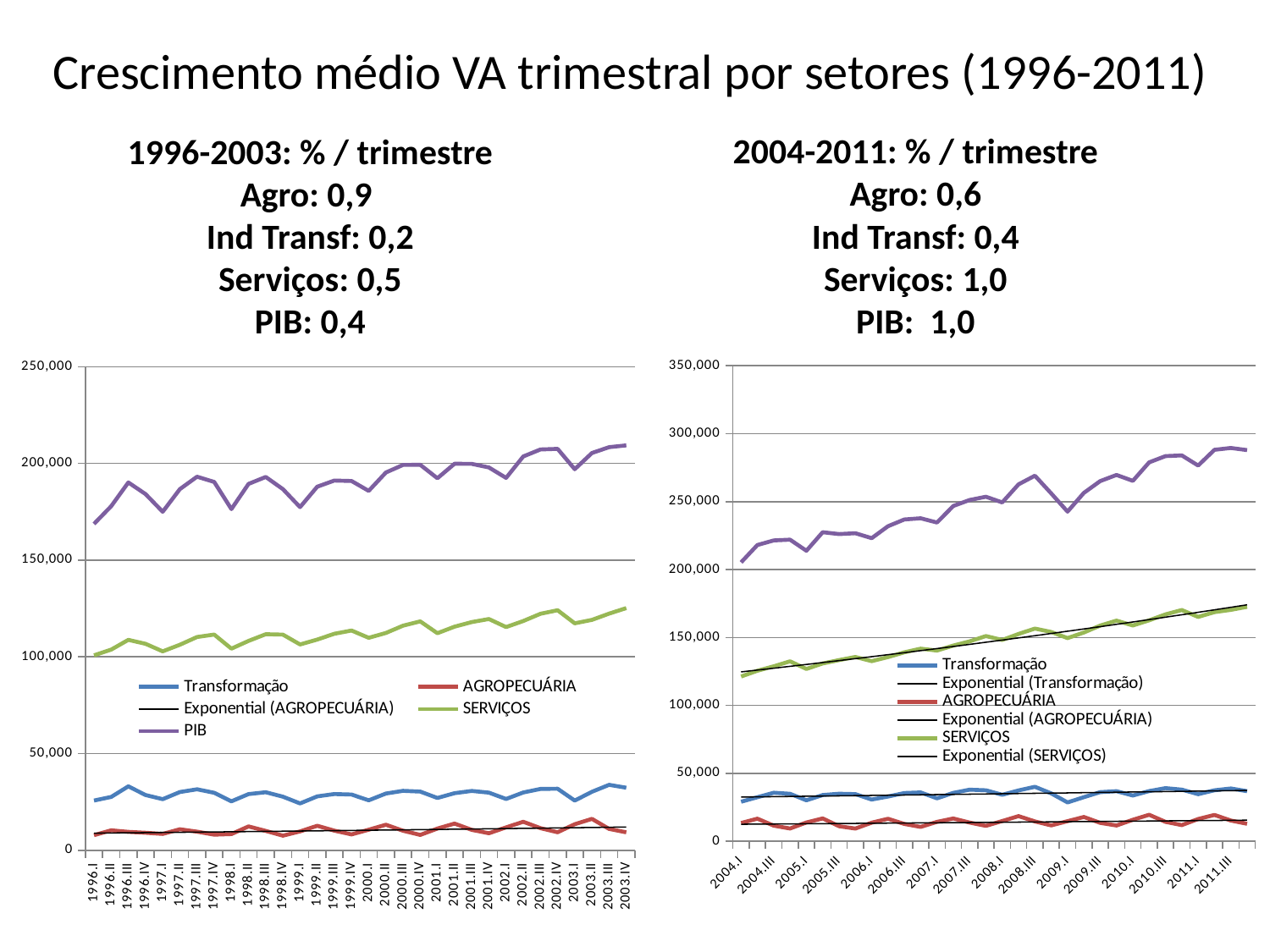

# Crescimento médio VA trimestral por setores (1996-2011)
1996-2003: % / trimestre
Agro: 0,9
Ind Transf: 0,2
Serviços: 0,5
PIB: 0,4
2004-2011: % / trimestre
Agro: 0,6
Ind Transf: 0,4
Serviços: 1,0
PIB:  1,0

### Chart

| Category | Transformação | AGROPECUÁRIA | SERVIÇOS | PIB |
|---|---|---|---|---|
| 1996.I | 25680.364999999994 | 7788.84 | 100738.11200000001 | 168719.92499999996 |
| 1996.II | 27541.57 | 10300.966999999993 | 103724.412 | 177856.397 |
| 1996.III | 33032.501000000004 | 9487.363999999994 | 108758.62400000004 | 190123.29899999997 |
| 1996.IV | 28523.857999999993 | 9027.987999999994 | 106733.16200000003 | 184116.072 |
| 1997.I | 26384.074674931246 | 8446.455070740942 | 102814.33781805311 | 174968.84503446278 |
| 1997.II | 30069.45906969007 | 10834.214975550705 | 106244.58605991346 | 186668.76994681035 |
| 1997.III | 31503.852454088857 | 9588.237770681846 | 110229.29615524359 | 193117.6009015541 |
| 1997.IV | 29683.177803178827 | 8033.694294091345 | 111510.70318722562 | 190390.15214109846 |
| 1998.I | 25263.540089017715 | 8355.579762664816 | 104216.78131620116 | 176364.90081336006 |
| 1998.II | 29012.73000766995 | 12307.246972027177 | 108223.15486418403 | 189394.10348438498 |
| 1998.III | 29977.879152814836 | 9973.80125138591 | 111677.47196944259 | 192973.814079136 |
| 1998.IV | 27691.330528387225 | 7524.293542650332 | 111465.04206453761 | 186675.92653582912 |
| 1999.I | 24189.470070996987 | 9728.383055958833 | 106387.40383137974 | 177366.20609459147 |
| 1999.II | 27825.71452482707 | 12635.090871285709 | 108910.01316972199 | 187930.59712491772 |
| 1999.III | 29054.89978539492 | 10101.172187074839 | 111918.71173326603 | 191121.1412595824 |
| 1999.IV | 28789.52983345596 | 8186.740889701252 | 113600.52754970598 | 190884.7229284381 |
| 2000.I | 25783.80367339415 | 10591.475805080467 | 109820.97394909777 | 185758.11944387143 |
| 2000.II | 29308.157557657563 | 13182.826136302176 | 112328.53025396039 | 195283.87332411853 |
| 2000.III | 30706.191081765723 | 10057.41733255011 | 116108.9969573202 | 199190.00646992718 |
| 2000.IV | 30311.510071988883 | 7926.690132427235 | 118330.42270276083 | 199250.91551298724 |
| 2001.I | 26995.598138534835 | 11206.658978175212 | 112204.54342947439 | 192297.7361032887 |
| 2001.II | 29497.552353127845 | 13783.727918545093 | 115579.77497491319 | 199800.3885164828 |
| 2001.III | 30654.543356631366 | 10532.022222906959 | 117959.49081248586 | 199746.16092291585 |
| 2001.IV | 29775.040415446543 | 8767.431964028185 | 119525.91194621623 | 197874.1653113058 |
| 2002.I | 26483.592325450332 | 11813.521532204657 | 115389.55586845017 | 192484.36127739356 |
| 2002.II | 29839.814002938434 | 14701.636888242536 | 118499.66283000052 | 203555.81265592936 |
| 2002.III | 31672.71266355226 | 11411.405912822554 | 122249.57973630536 | 207179.3102102026 |
| 2002.IV | 31775.770323361656 | 9275.765803071665 | 124087.15783223552 | 207490.42799569177 |
| 2003.I | 25674.876538675293 | 13452.84785361125 | 117303.08183456694 | 196982.51276837886 |
| 2003.II | 30220.2281884333 | 16213.793386355892 | 119089.0305747923 | 205340.2062616604 |
| 2003.III | 33791.04397349654 | 11004.630713995284 | 122322.12238705595 | 208372.45811300518 |
| 2003.IV | 32304.648818476064 | 9271.842256478792 | 125181.34774644405 | 209310.49388451412 |

### Chart

| Category | Transformação | AGROPECUÁRIA | SERVIÇOS | PIB |
|---|---|---|---|---|
| 2004.I | 29132.46290665021 | 13490.43261318447 | 121291.36284040393 | 205301.4522979323 |
| 2004.II | 32444.93378131664 | 16676.685068352745 | 125520.49625112604 | 218064.36900692363 |
| 2004.III | 35748.496894406555 | 11513.51079879053 | 128793.08073134444 | 221459.1800823888 |
| 2004.IV | 34998.12882789599 | 9419.345270833257 | 132483.11126834602 | 222021.794983283 |
| 2005.I | 30167.32627406008 | 13885.371638011116 | 126851.10849587146 | 213848.48230934812 |
| 2005.II | 34063.51032226532 | 16850.92632506924 | 130904.19744908063 | 227506.6630968288 |
| 2005.III | 35012.85459393059 | 11114.749550440541 | 133351.51165665308 | 226116.01616067183 |
| 2005.IV | 34733.22963655772 | 9400.193587060625 | 135656.12349493033 | 226765.16519950386 |
| 2006.I | 30760.34998217826 | 13739.407221874962 | 132593.7947617821 | 223112.8808823619 |
| 2006.II | 32971.75665301606 | 16601.145926771864 | 135576.3858031822 | 231897.7582207165 |
| 2006.III | 35540.797159987604 | 12763.801699694719 | 139115.12144684268 | 236857.1689473968 |
| 2006.IV | 35997.17313189404 | 10608.006276362677 | 141800.50699178368 | 237753.76368010446 |
| 2007.I | 31645.64763188602 | 14309.346890106783 | 140424.20568888023 | 234631.06951959085 |
| 2007.II | 35651.37927851139 | 16820.504004497318 | 144109.14229117258 | 246797.67550928256 |
| 2007.III | 38004.725386088954 | 13816.027599972731 | 147191.31954371335 | 251203.45200556607 |
| 2007.IV | 37549.316216416875 | 11367.223254582997 | 151082.7080894179 | 253616.4422287147 |
| 2008.I | 34235.44709731081 | 14944.498290316651 | 148222.16106896318 | 249395.8227857869 |
| 2008.II | 37445.961790380876 | 18554.0514588247 | 152632.27887746345 | 262730.46030246915 |
| 2008.III | 40123.45679553284 | 14671.994327283543 | 156583.29590752037 | 269076.6042912246 |
| 2008.IV | 35284.228955048995 | 11698.770319693018 | 154104.8981874985 | 256050.561180346 |
| 2009.I | 28621.65103317745 | 14842.48725868876 | 149582.25897958002 | 242629.6194399317 |
| 2009.II | 32504.10852052517 | 17937.563909307657 | 153684.83329887202 | 256424.97435695236 |
| 2009.III | 36219.07361198146 | 13572.091658104731 | 158796.79116792668 | 265129.1918571238 |
| 2009.IV | 36897.96700445763 | 11652.973210677612 | 162459.0583717416 | 269649.5527538769 |
| 2010.I | 33704.48516664511 | 15879.024586149162 | 158856.96067484815 | 265301.1074232798 |
| 2010.II | 36958.56787118812 | 19560.580069311018 | 162667.8223069197 | 278900.58959453885 |
| 2010.III | 39131.268209621965 | 14318.428807857614 | 167052.60995400356 | 283488.36856973585 |
| 2010.IV | 38054.81943476586 | 11918.343143637732 | 170235.496682441 | 284029.0508661206 |
| 2011.I | 34689.48204084927 | 16409.41569242159 | 165167.76808474705 | 276535.9706065263 |
| 2011.II | 37573.58044842929 | 19443.26179944965 | 168688.79404183396 | 288147.688206247 |
| 2011.III | 38883.19736562903 | 15309.83009195323 | 170359.77158932367 | 289506.59799650335 |
| 2011.IV | 36890.65260580916 | 12921.010193963666 | 172589.6307903467 | 287909.97793225176 |